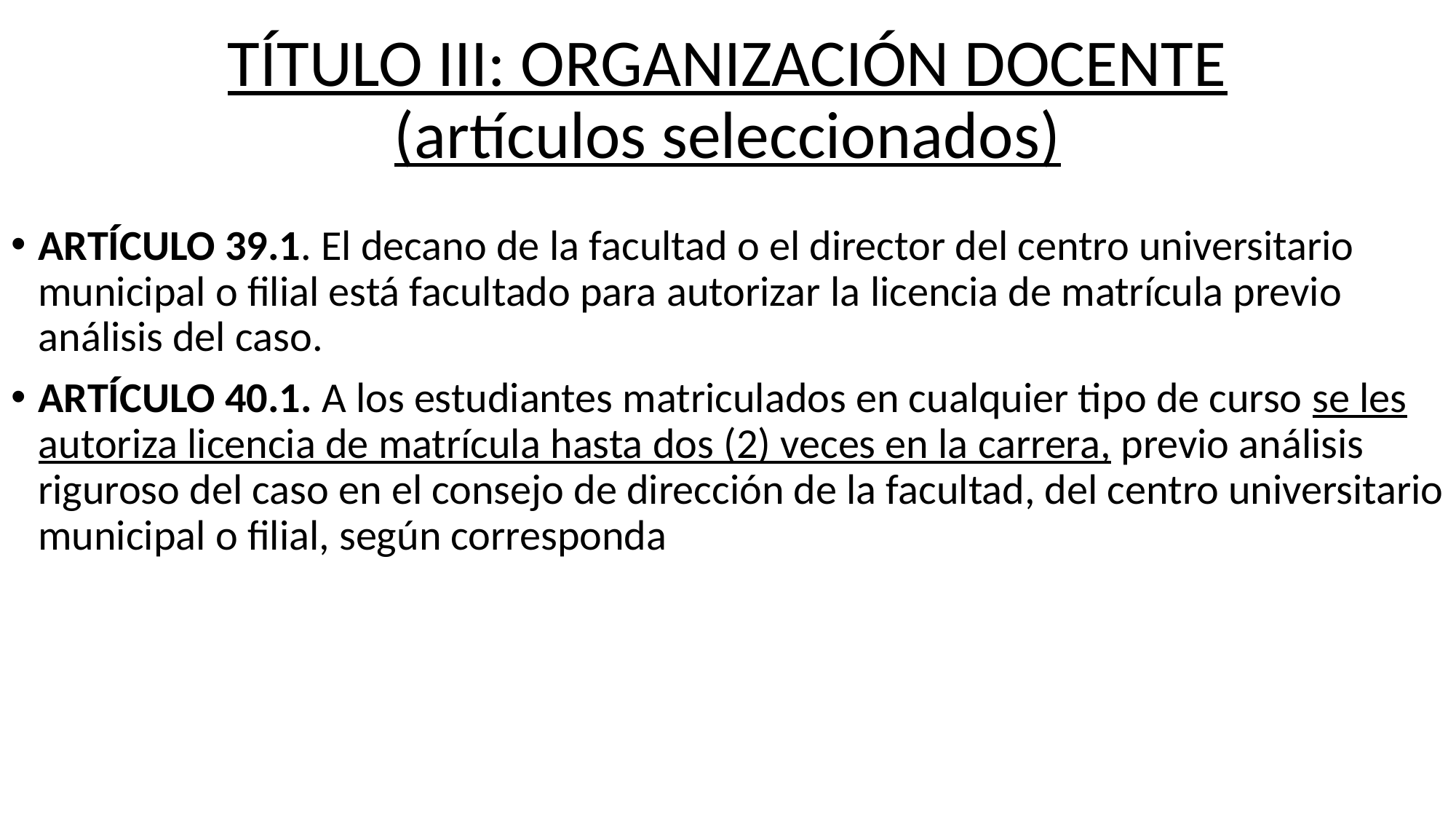

# TÍTULO III: ORGANIZACIÓN DOCENTE (artículos seleccionados)
ARTÍCULO 39.1. El decano de la facultad o el director del centro universitario municipal o filial está facultado para autorizar la licencia de matrícula previo análisis del caso.
ARTÍCULO 40.1. A los estudiantes matriculados en cualquier tipo de curso se les autoriza licencia de matrícula hasta dos (2) veces en la carrera, previo análisis riguroso del caso en el consejo de dirección de la facultad, del centro universitario municipal o filial, según corresponda